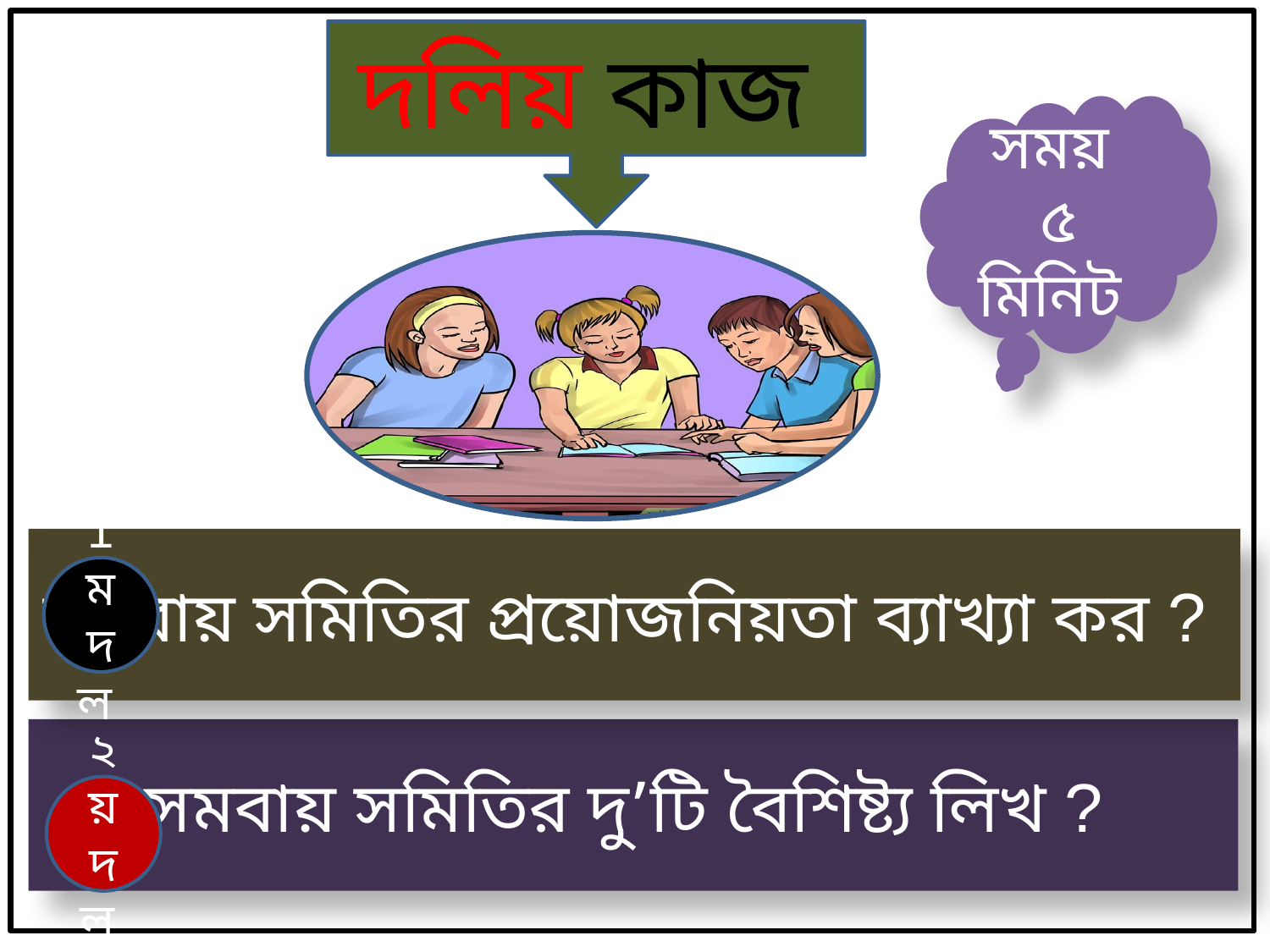

দলিয় কাজ
সময়
৫ মিনিট

সমবায় সমিতির প্রয়োজনিয়তা ব্যাখ্যা কর ?
1ম
দল
সমবায় সমিতির দু’টি বৈশিষ্ট্য লিখ ?
২য়
দল